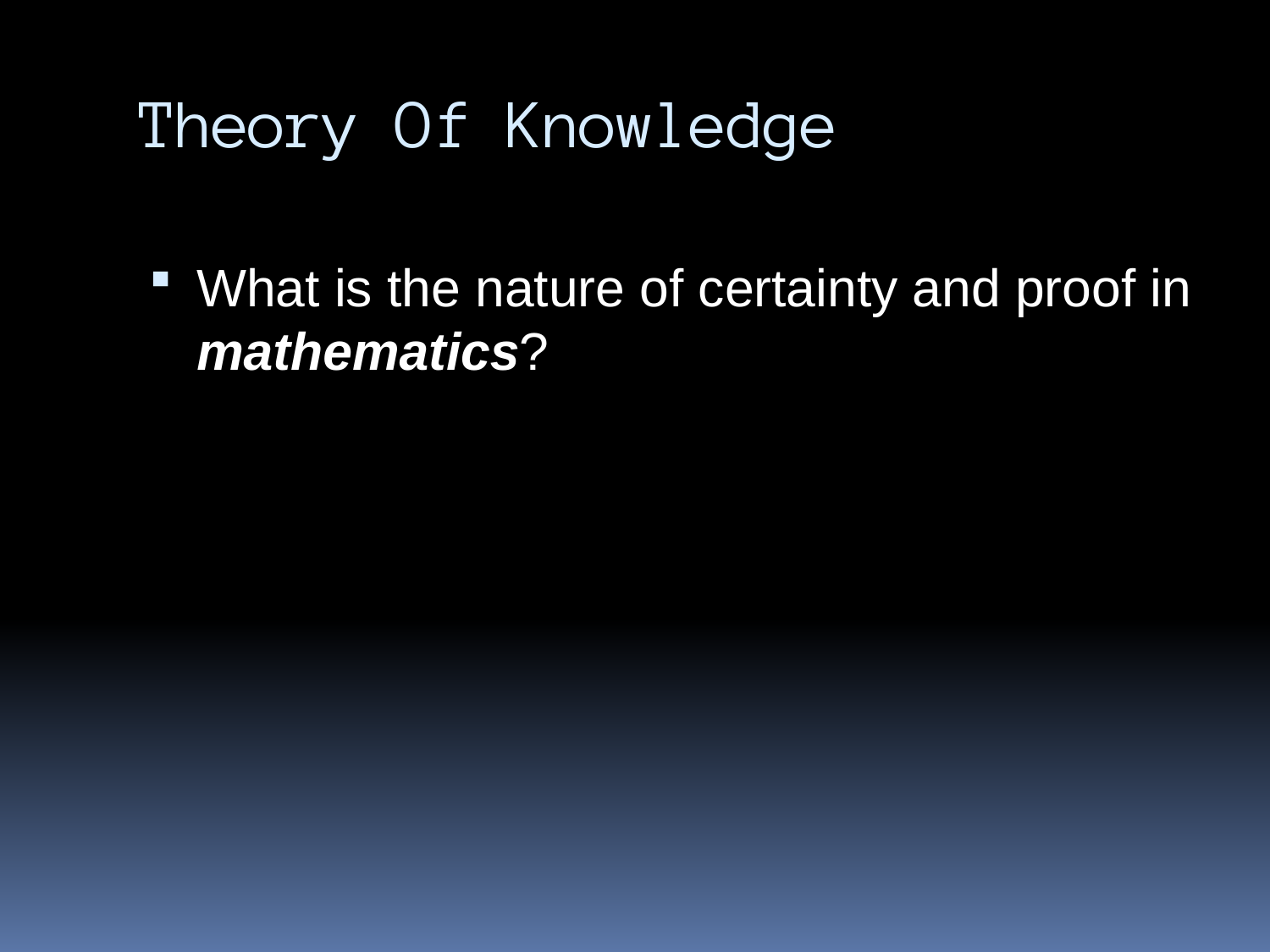

# Theory Of Knowledge
What is the nature of certainty and proof in mathematics?